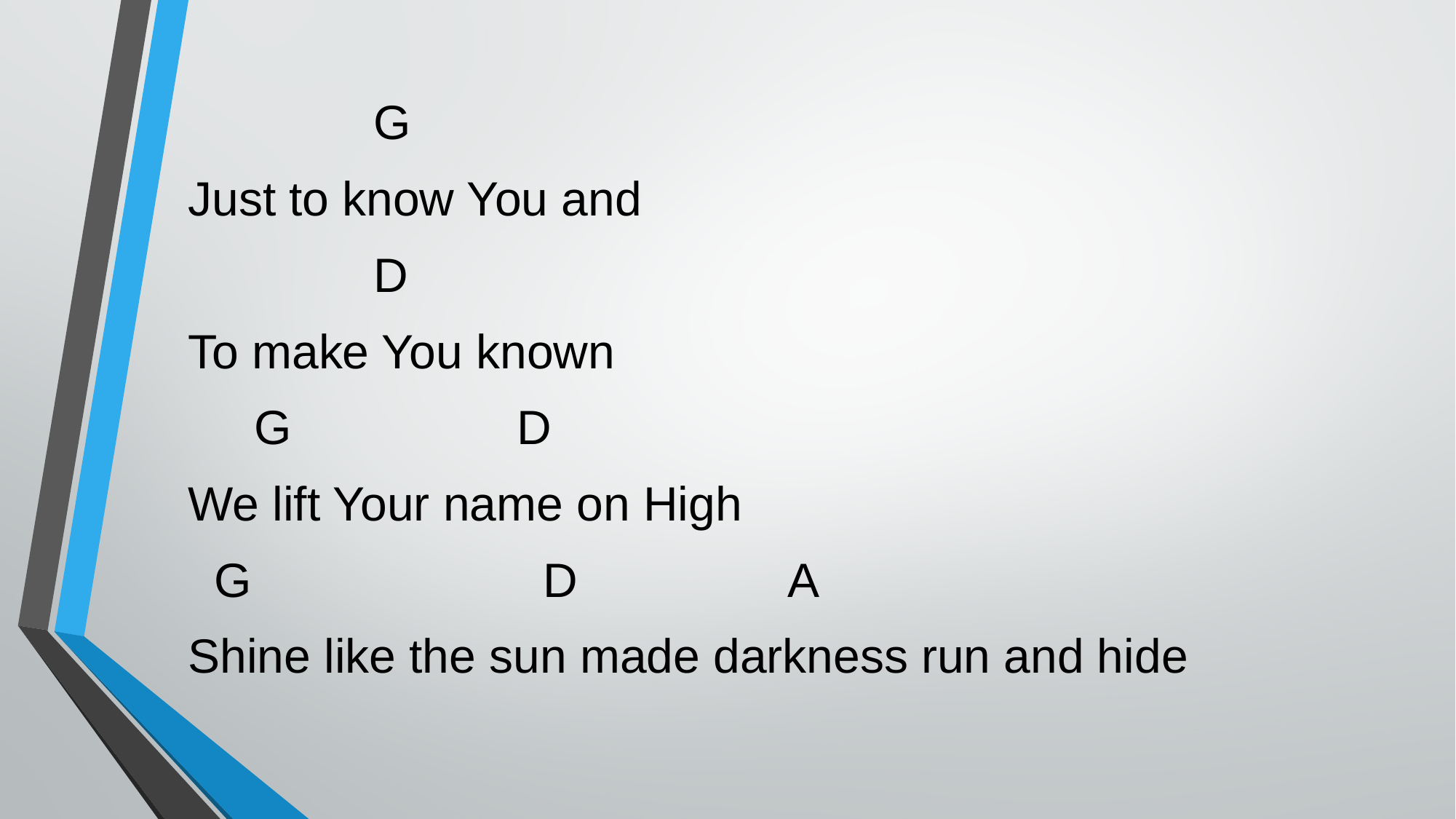

G
Just to know You and
              D
To make You known
     G                 D
We lift Your name on High
  G                      D                A
Shine like the sun made darkness run and hide